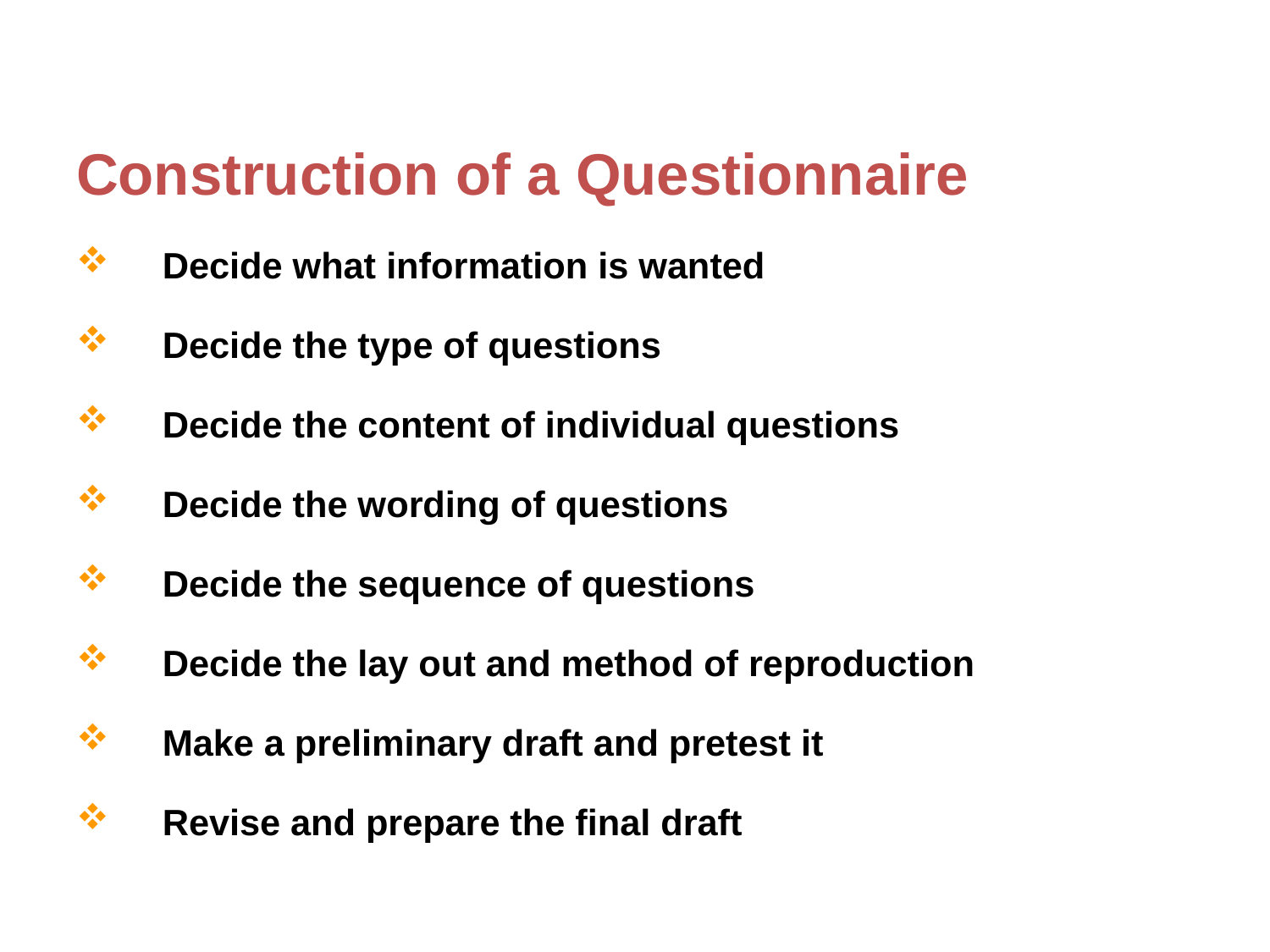

Construction of a Questionnaire
 	Decide what information is wanted
 	Decide the type of questions
 	Decide the content of individual questions
 	Decide the wording of questions
 	Decide the sequence of questions
 	Decide the lay out and method of reproduction
 	Make a preliminary draft and pretest it
 	Revise and prepare the final draft